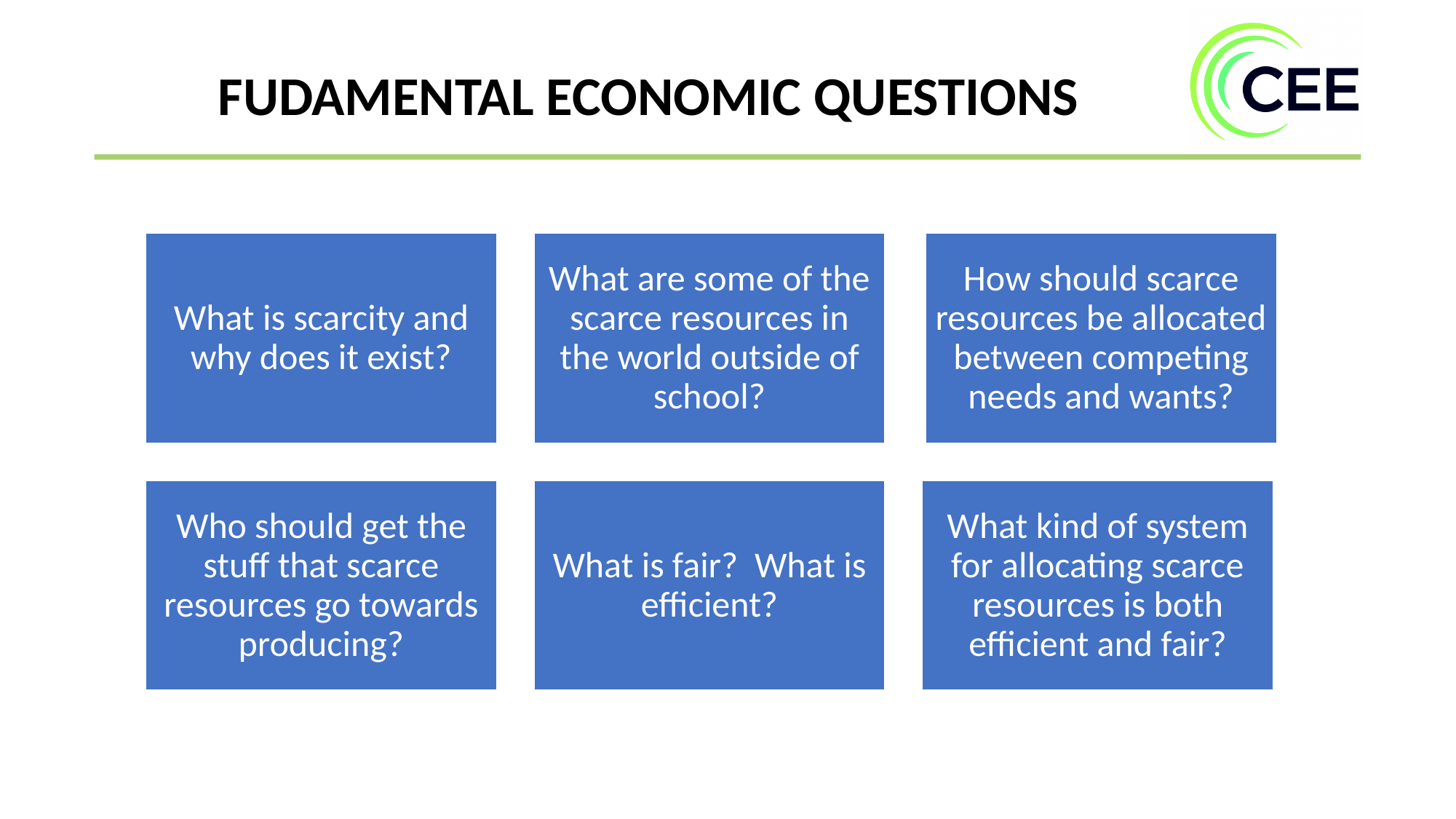

FUDAMENTAL ECONOMIC QUESTIONS
What is scarcity and why does it exist?
What are some of the scarce resources in the world outside of school?
How should scarce resources be allocated between competing needs and wants?
Who should get the stuff that scarce resources go towards producing?
What is fair?  What is efficient?
What kind of system for allocating scarce resources is both efficient and fair?